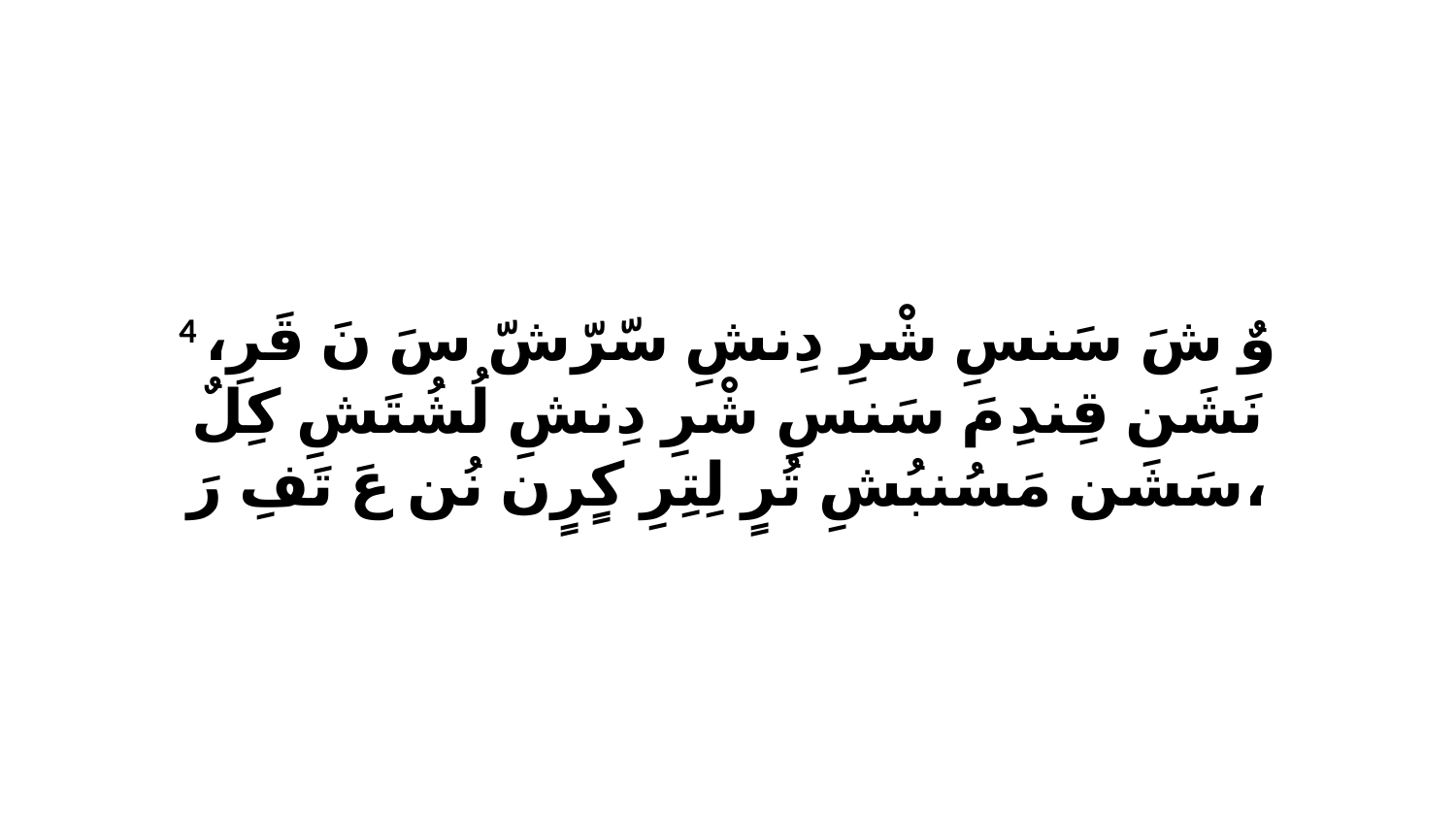

4 وٌ شَ سَنسِ شْرِ دِنشِ سّرّشّ سَ نَ قَرِ، نَشَن قِندِ مَ سَنسِ شْرِ دِنشِ لُشُتَشِ كِلٌ سَشَن مَسُنبُشِ تُرٍ لِتِرِ كٍرٍن نُن عَ تَفِ رَ،